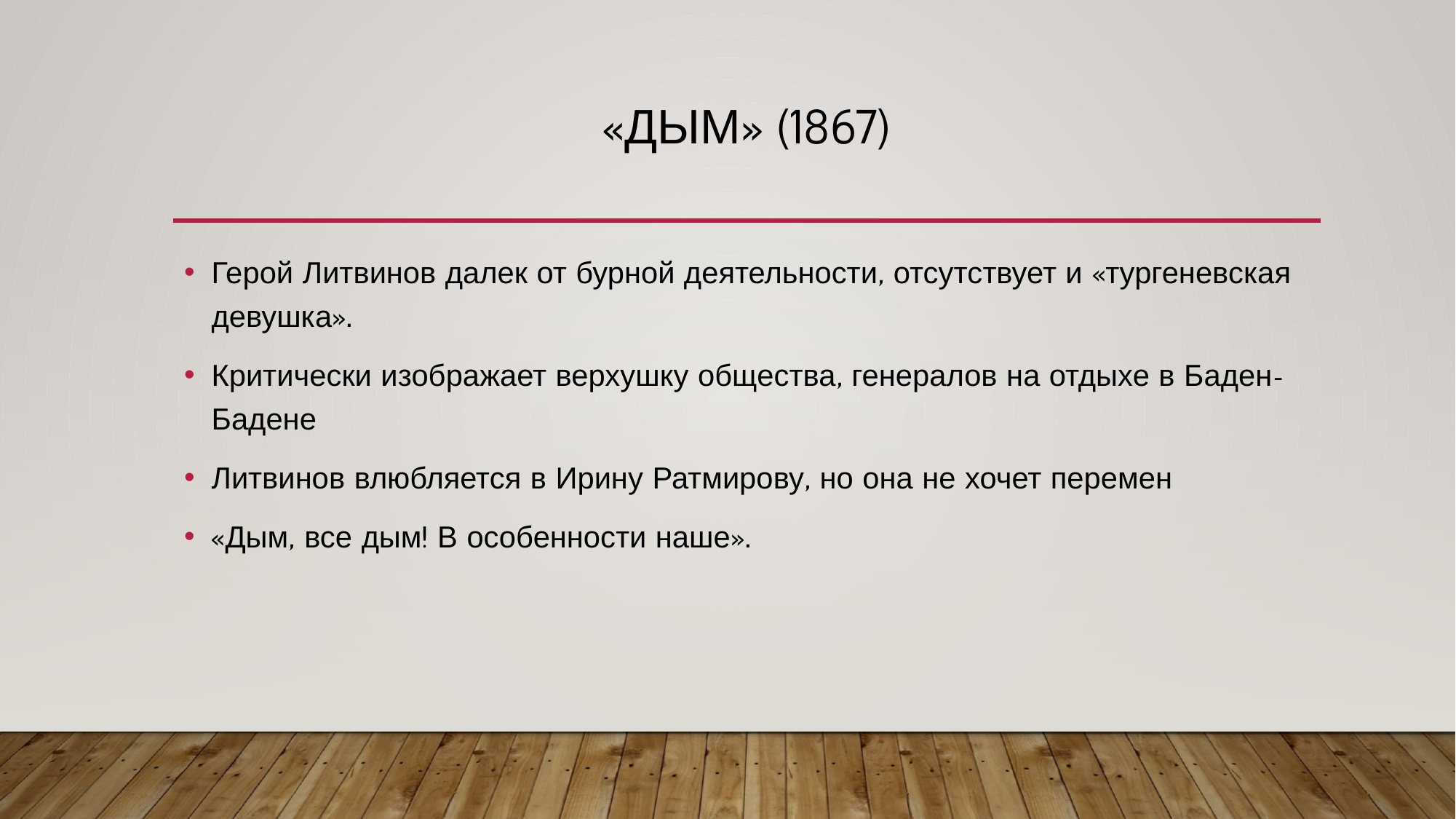

# «Дым» (1867)
Герой Литвинов далек от бурной деятельности, отсутствует и «тургеневская девушка».
Критически изображает верхушку общества, генералов на отдыхе в Баден-Бадене
Литвинов влюбляется в Ирину Ратмирову, но она не хочет перемен
«Дым, все дым! В особенности наше».